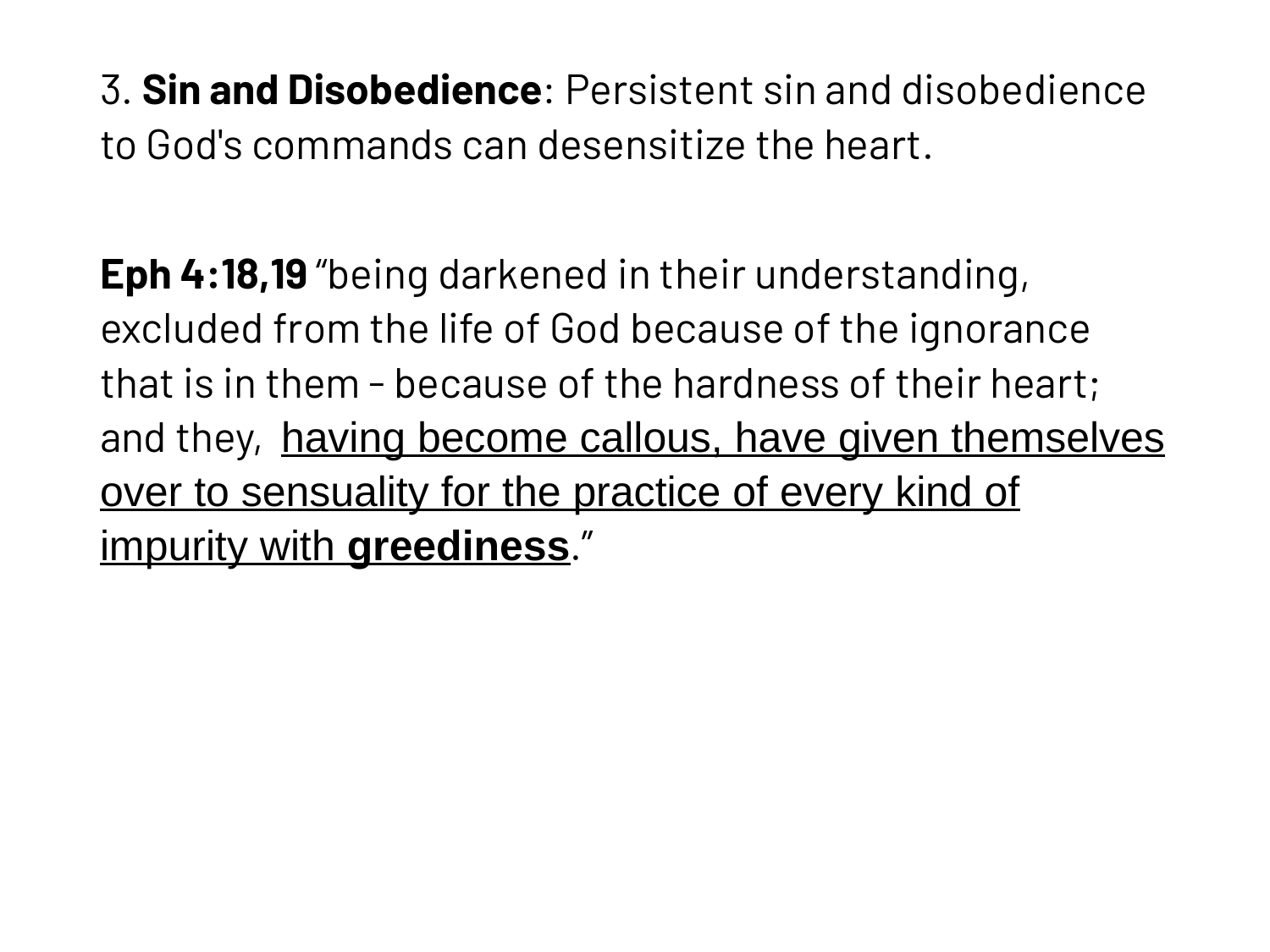

#
3. Sin and Disobedience: Persistent sin and disobedience to God's commands can desensitize the heart.

Eph 4:18,19 “being darkened in their understanding, excluded from the life of God because of the ignorance that is in them - because of the hardness of their heart;  and they,  having become callous, have given themselves over to sensuality for the practice of every kind of impurity with greediness.”